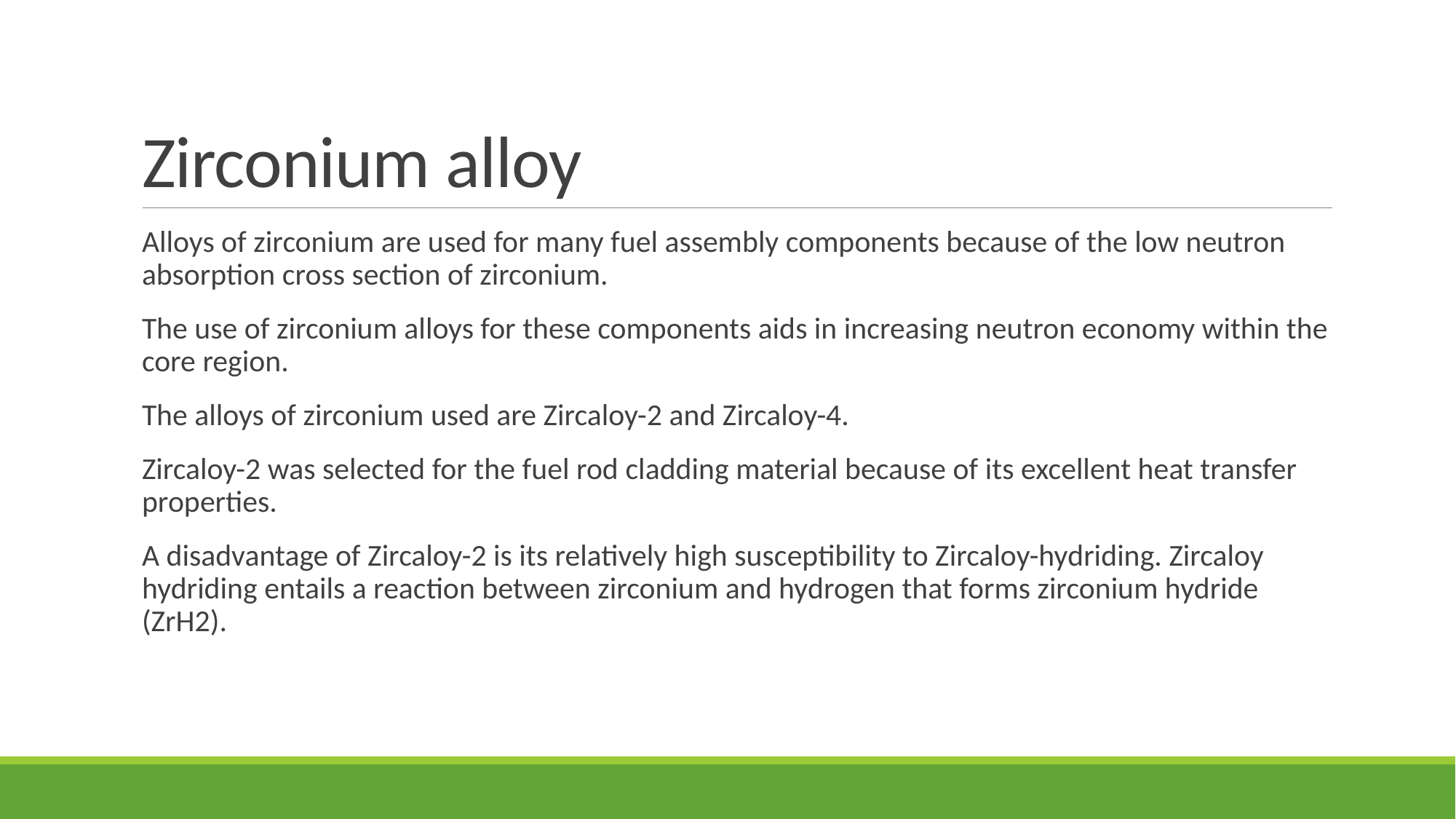

# Zirconium alloy
Alloys of zirconium are used for many fuel assembly components because of the low neutron absorption cross section of zirconium.
The use of zirconium alloys for these components aids in increasing neutron economy within the core region.
The alloys of zirconium used are Zircaloy-2 and Zircaloy-4.
Zircaloy-2 was selected for the fuel rod cladding material because of its excellent heat transfer properties.
A disadvantage of Zircaloy-2 is its relatively high susceptibility to Zircaloy-hydriding. Zircaloy hydriding entails a reaction between zirconium and hydrogen that forms zirconium hydride (ZrH2).